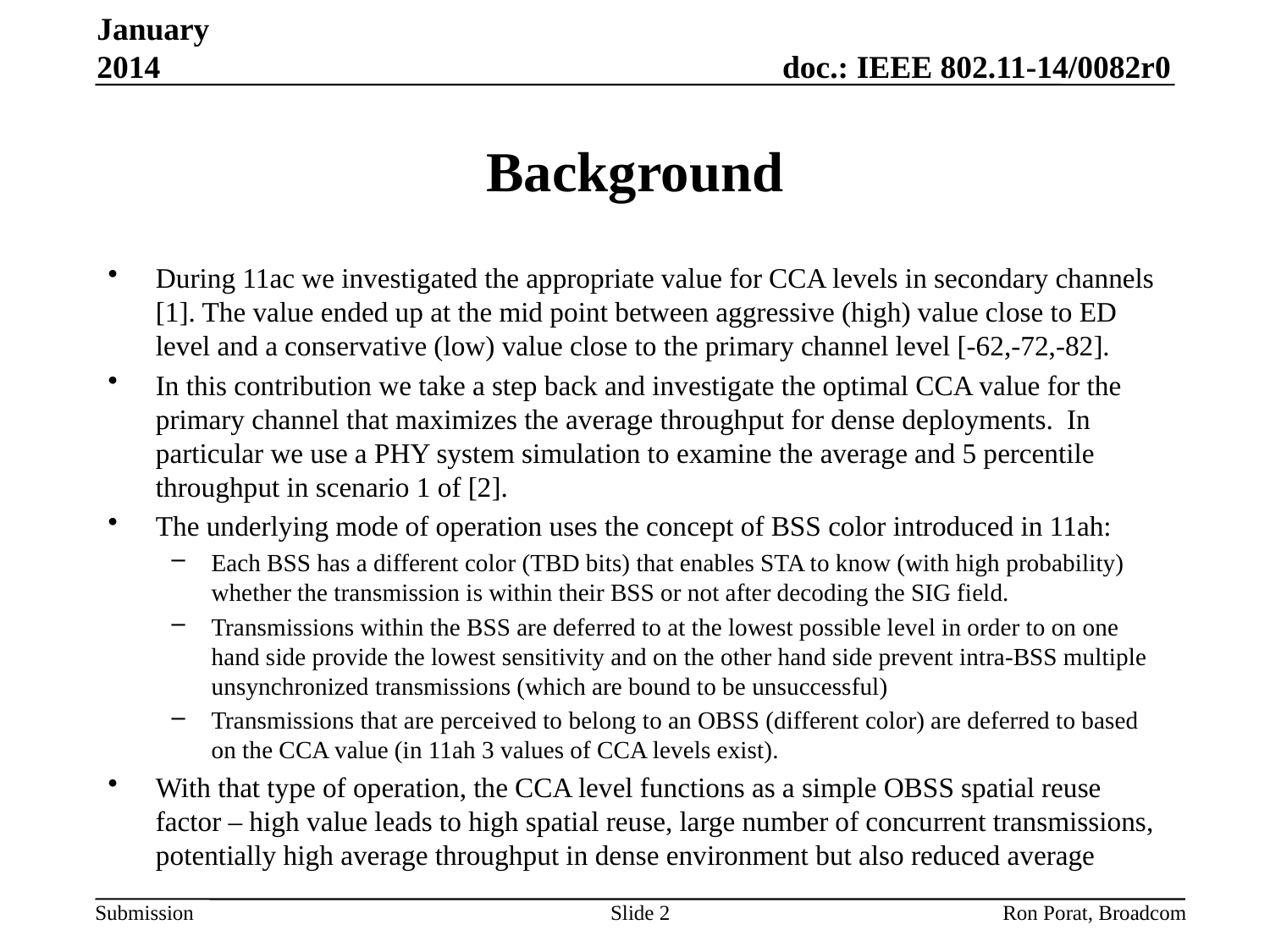

January 2014
# Background
During 11ac we investigated the appropriate value for CCA levels in secondary channels [1]. The value ended up at the mid point between aggressive (high) value close to ED level and a conservative (low) value close to the primary channel level [-62,-72,-82].
In this contribution we take a step back and investigate the optimal CCA value for the primary channel that maximizes the average throughput for dense deployments.  In particular we use a PHY system simulation to examine the average and 5 percentile throughput in scenario 1 of [2].
The underlying mode of operation uses the concept of BSS color introduced in 11ah:
Each BSS has a different color (TBD bits) that enables STA to know (with high probability) whether the transmission is within their BSS or not after decoding the SIG field.
Transmissions within the BSS are deferred to at the lowest possible level in order to on one hand side provide the lowest sensitivity and on the other hand side prevent intra-BSS multiple unsynchronized transmissions (which are bound to be unsuccessful)
Transmissions that are perceived to belong to an OBSS (different color) are deferred to based on the CCA value (in 11ah 3 values of CCA levels exist).
With that type of operation, the CCA level functions as a simple OBSS spatial reuse factor – high value leads to high spatial reuse, large number of concurrent transmissions, potentially high average throughput in dense environment but also reduced average

Slide 2
Ron Porat, Broadcom